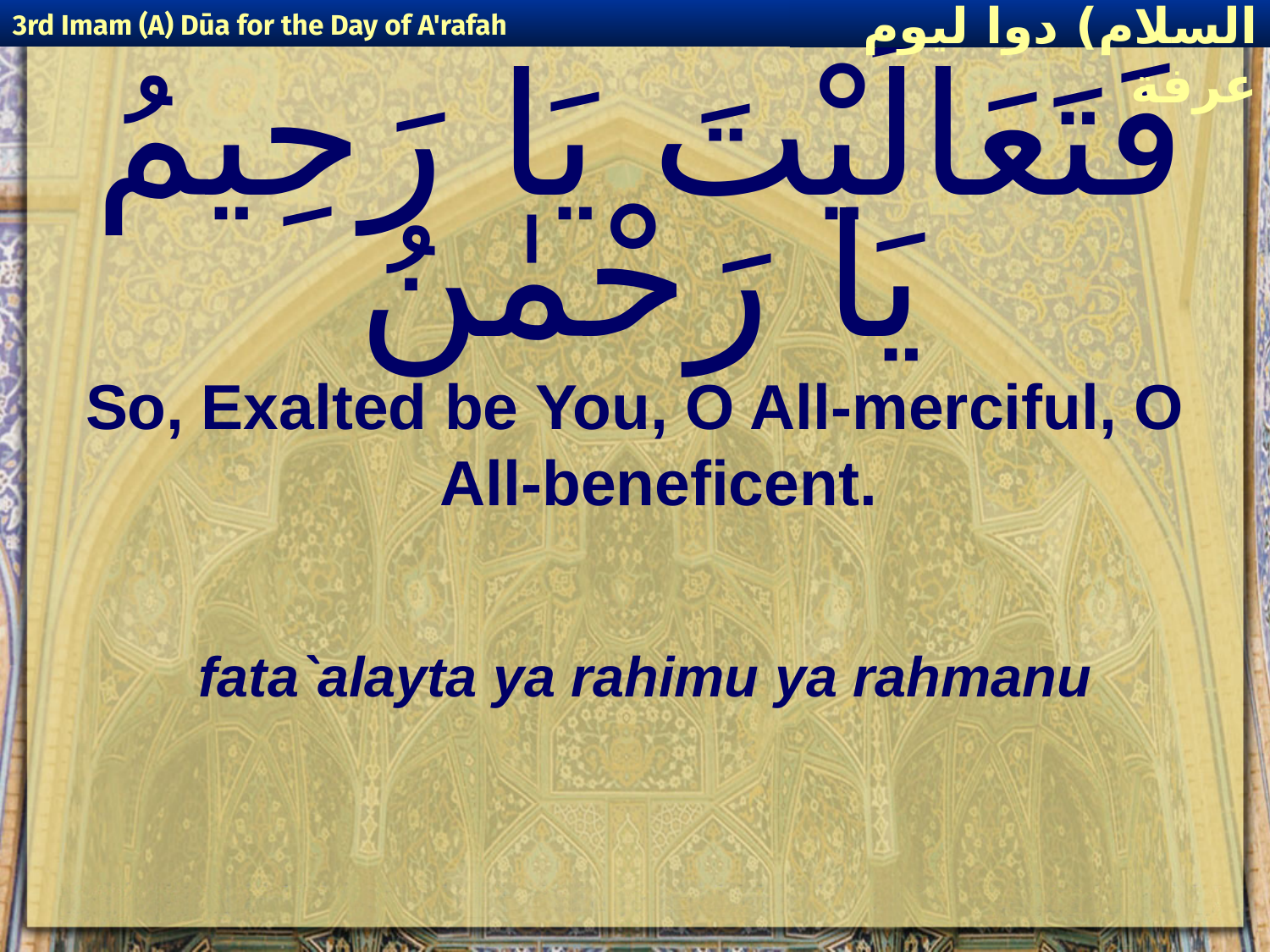

3rd Imam (A) Dūa for the Day of A'rafah
إمام حسين(عليه السلام) دوا ليوم عرفة
# فَتَعَالَيْتَ يَا رَحِيمُ يَا رَحْمٰنُ
So, Exalted be You, O All-merciful, O All-beneficent.
fata`alayta ya rahimu ya rahmanu